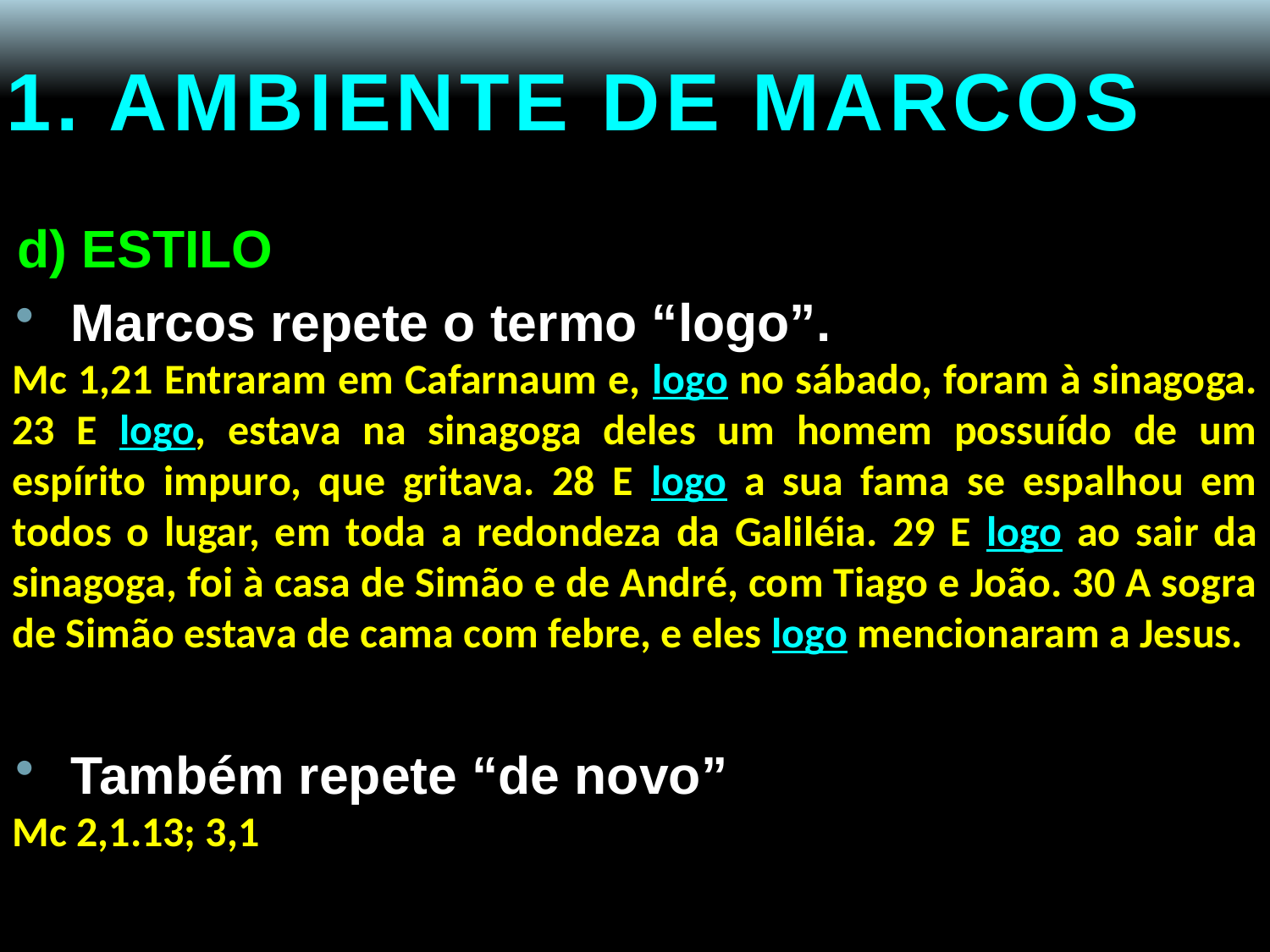

# 1. AMBIENTE DE MARCOS
d) ESTILO
Marcos repete o termo “logo”.
Mc 1,21 Entraram em Cafarnaum e, logo no sábado, foram à sinagoga. 23 E logo, estava na sinagoga deles um homem possuído de um espírito impuro, que gritava. 28 E logo a sua fama se espalhou em todos o lugar, em toda a redondeza da Galiléia. 29 E logo ao sair da sinagoga, foi à casa de Simão e de André, com Tiago e João. 30 A sogra de Simão estava de cama com febre, e eles logo mencionaram a Jesus.

Também repete “de novo”
Mc 2,1.13; 3,1